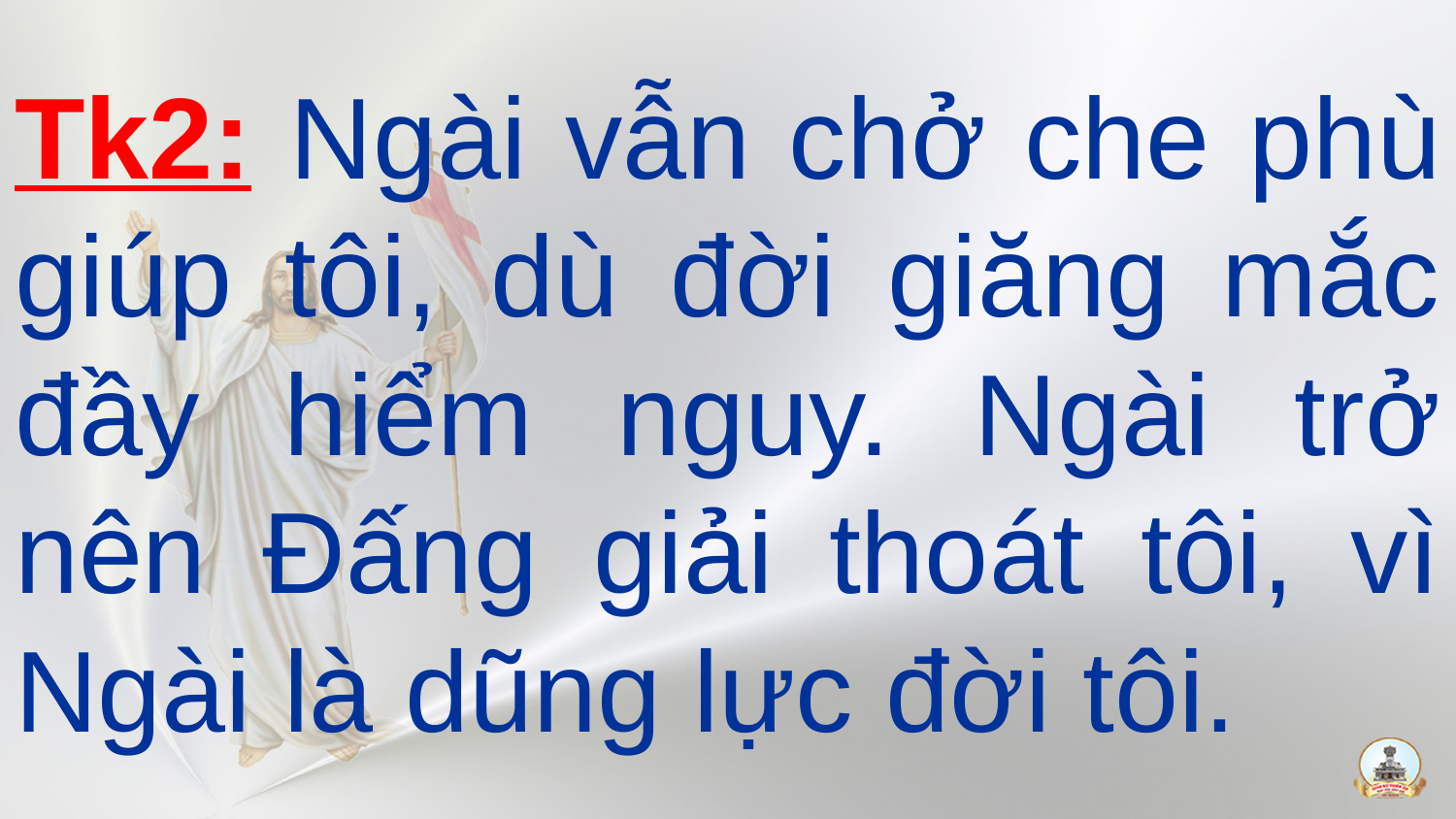

# Tk2: Ngài vẫn chở che phù giúp tôi, dù đời giăng mắc đầy hiểm nguy. Ngài trở nên Đấng giải thoát tôi, vì Ngài là dũng lực đời tôi.